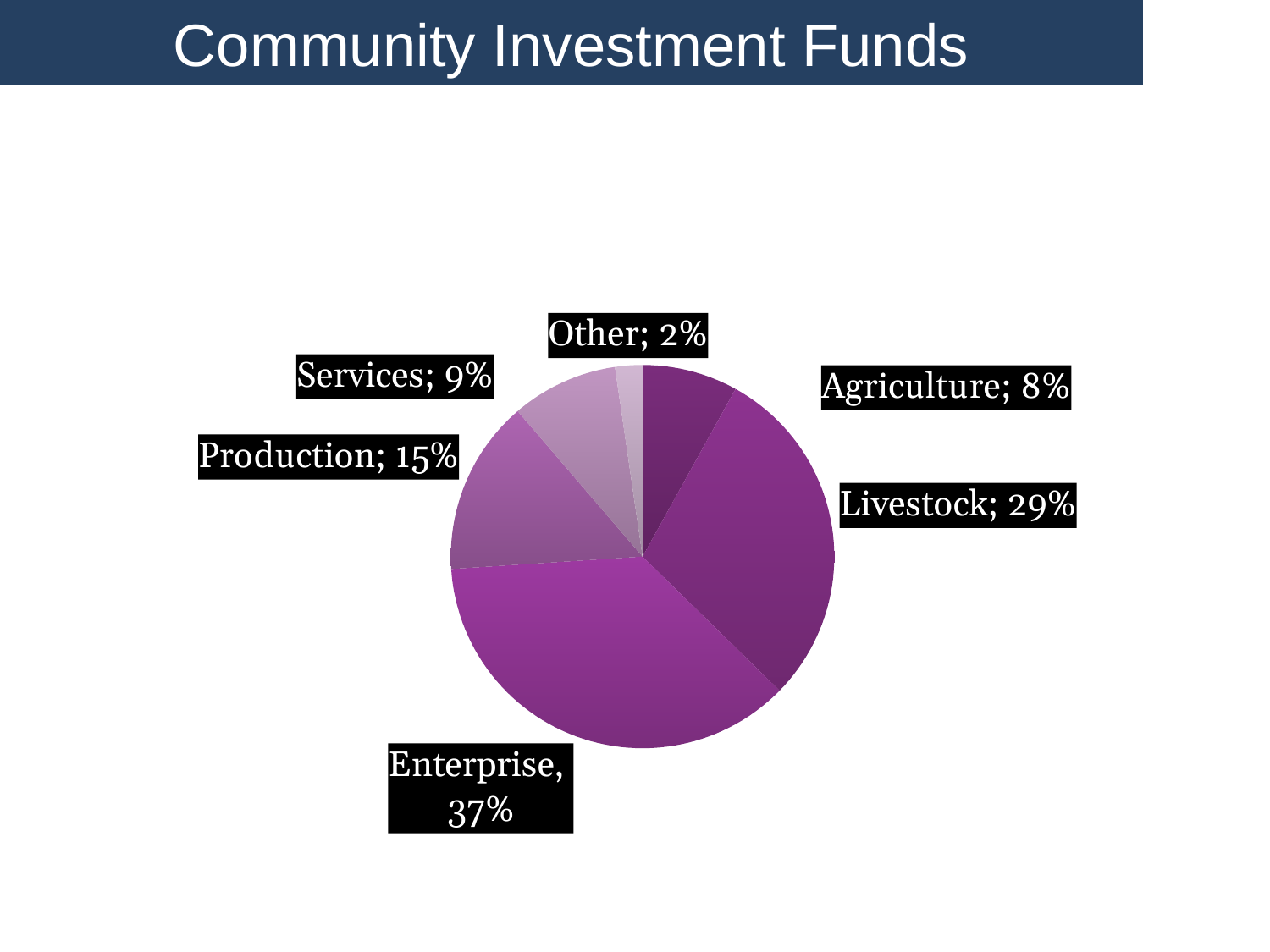

# Community Investment Funds

### Chart: Sector-wise Investment of Funds by the Beneficiaries*

| Category |  |
|---|---|
| Agriculture | 0.08064516129032274 |
| Livestock | 0.2926267281105993 |
| Trading | 0.3663594470046144 |
| Production | 0.1474654377880218 |
| Services | 0.08986175115207375 |
| Other | 0.02304147465437788 |